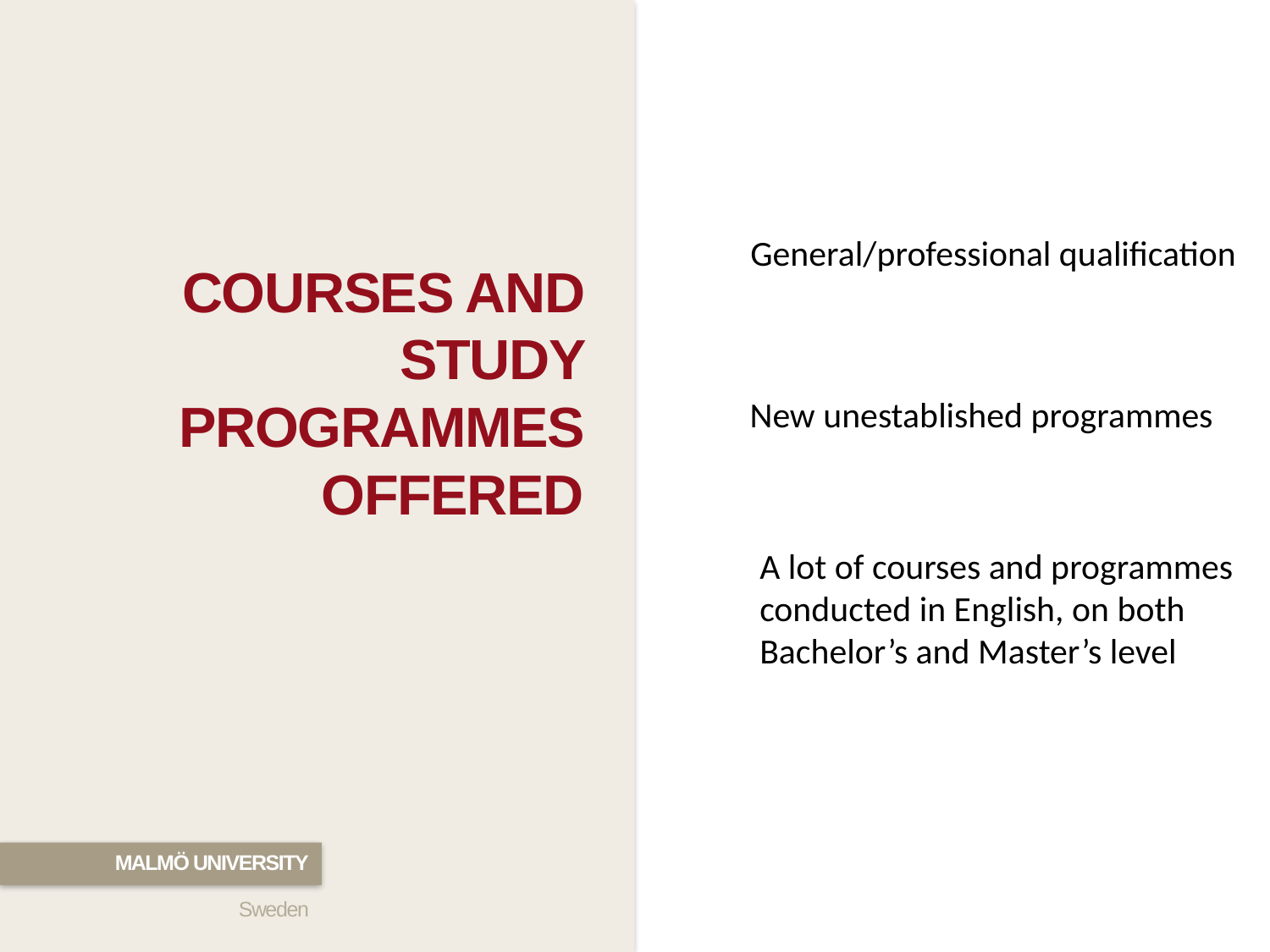

General/professional qualification
COURSES AND STUDY PROGRAMMES OFFERED
New unestablished programmes
A lot of courses and programmes
conducted in English, on both
Bachelor’s and Master’s level

Malmö University
Sweden